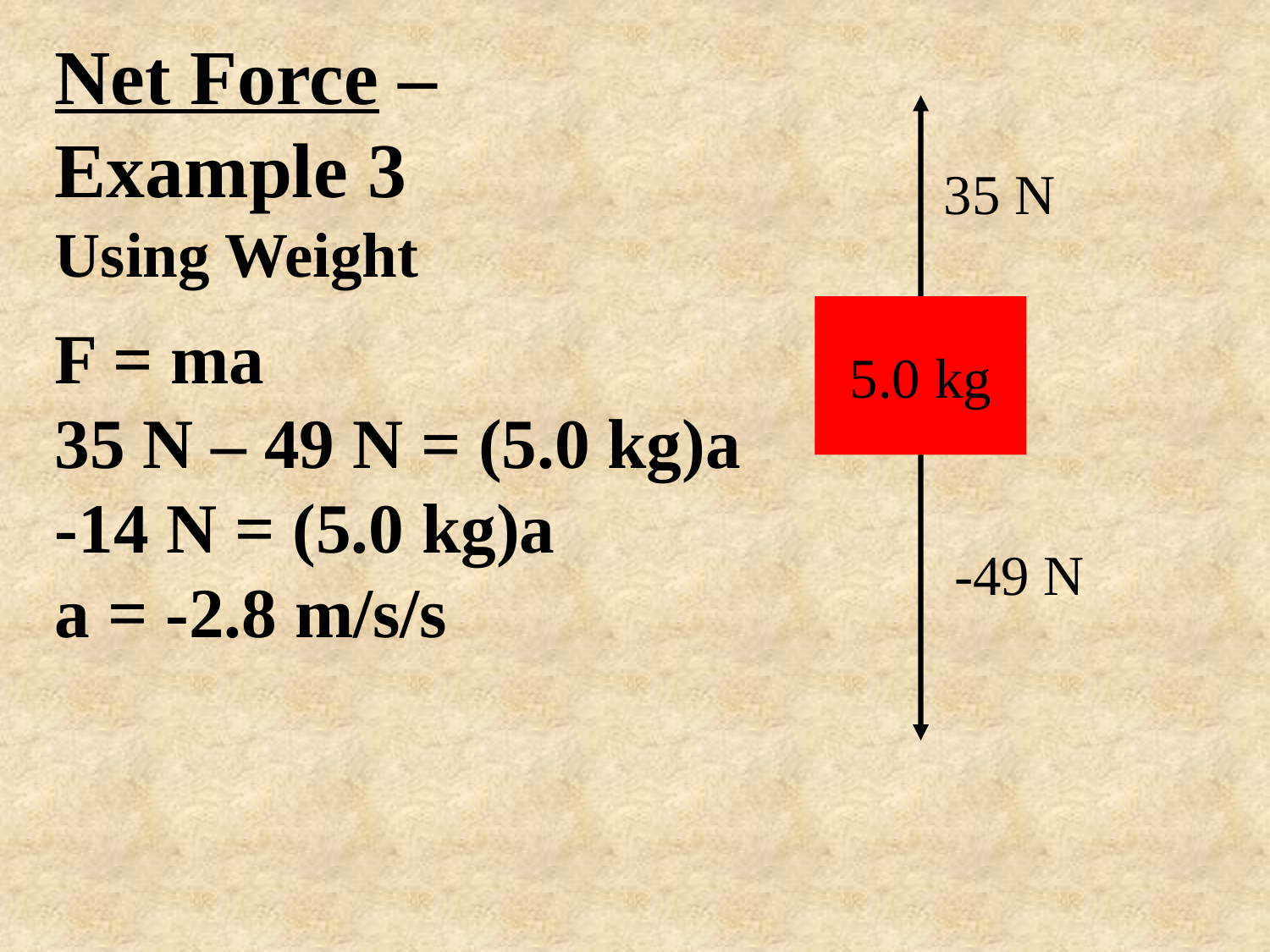

Net Force – Example 3 Using Weight

35 N
5.0 kg
F = ma
35 N – 49 N = (5.0 kg)a
-14 N = (5.0 kg)a
a = -2.8 m/s/s

-49 N